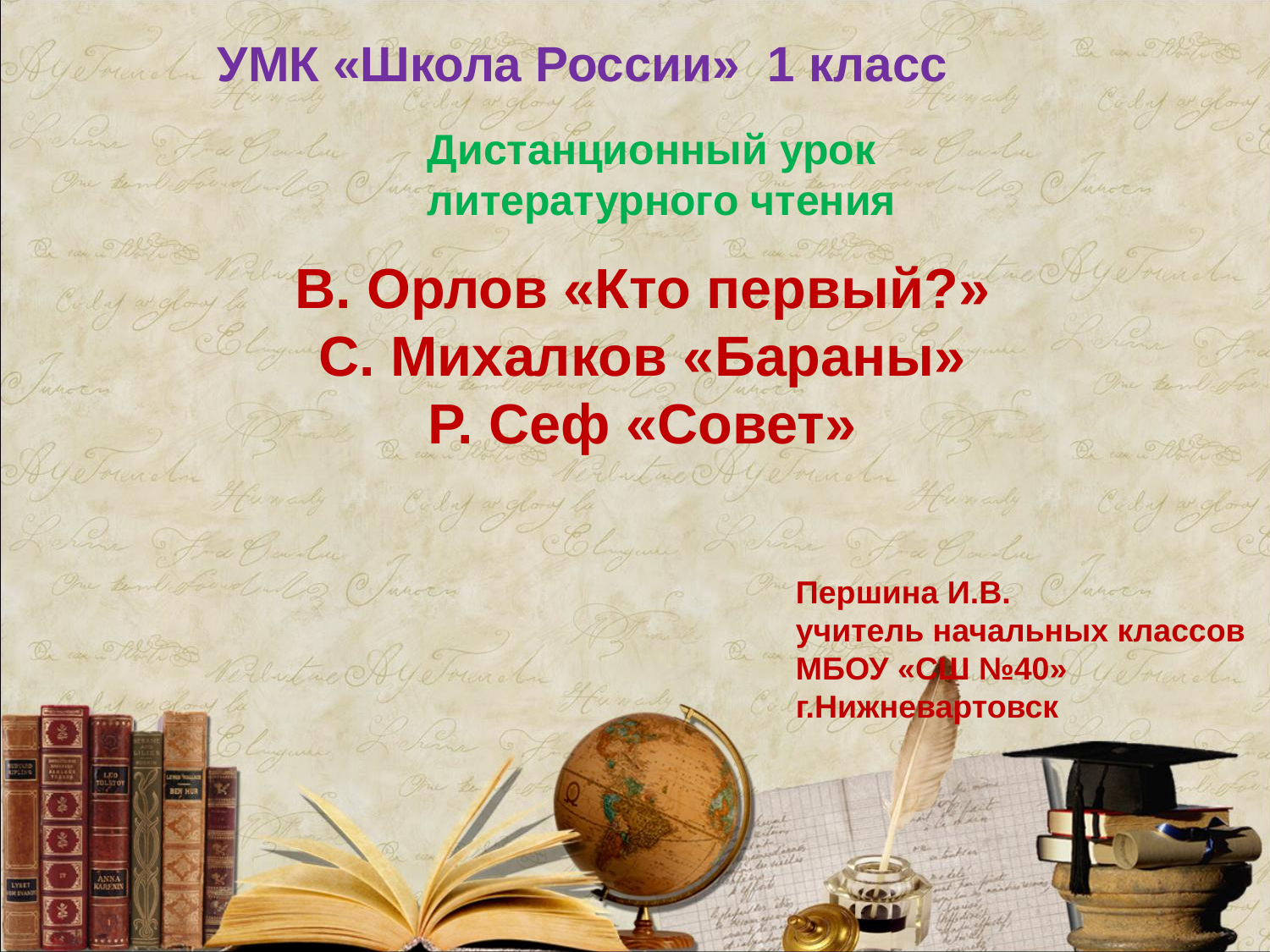

УМК «Школа России»  1 класс
Дистанционный урок
литературного чтения
В. Орлов «Кто первый?»
С. Михалков «Бараны»
Р. Сеф «Совет»
Першина И.В.
учитель начальных классов
МБОУ «СШ №40»
г.Нижневартовск